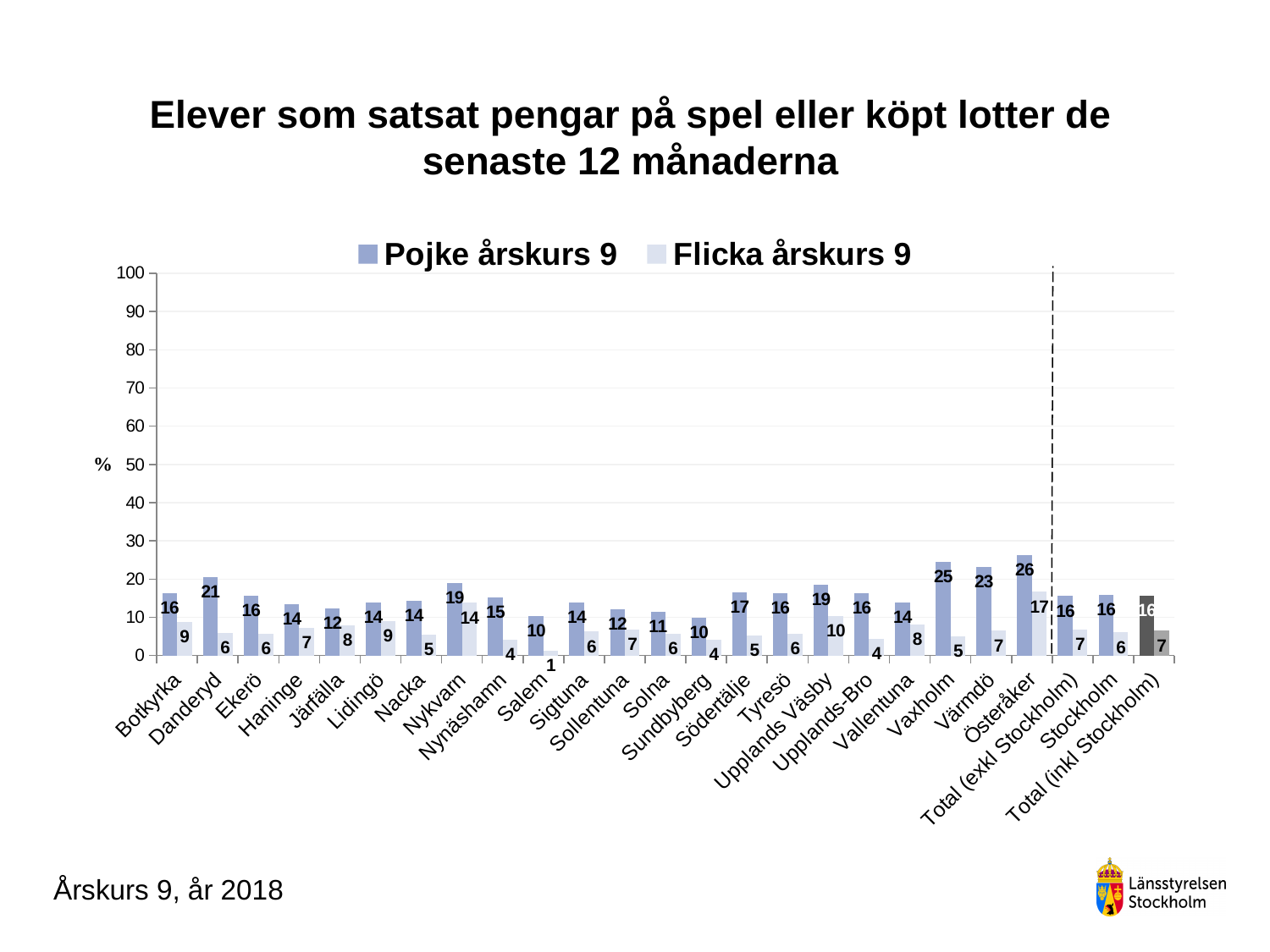

### Chart

| Category | Pojke årskurs 9 | Flicka årskurs 9 |
|---|---|---|
| Botkyrka | 16.298342541436465 | 8.841463414634147 |
| Danderyd | 20.5 | 5.88235294117647 |
| Ekerö | 15.723270440251572 | 5.673758865248227 |
| Haninge | 13.513513513513514 | 7.167235494880546 |
| Järfälla | 12.359550561797752 | 7.905138339920949 |
| Lidingö | 13.88888888888889 | 9.090909090909092 |
| Nacka | 14.317180616740089 | 5.434782608695652 |
| Nykvarn | 19.047619047619047 | 13.793103448275861 |
| Nynäshamn | 15.306122448979592 | 4.132231404958678 |
| Salem | 10.416666666666668 | 1.2658227848101267 |
| Sigtuna | 13.930348258706468 | 6.25 |
| Sollentuna | 12.146892655367232 | 6.8181818181818175 |
| Solna | 11.475409836065573 | 5.6000000000000005 |
| Sundbyberg | 10.0 | 4.132231404958678 |
| Södertälje | 16.51376146788991 | 5.198776758409786 |
| Tyresö | 16.417910447761194 | 5.612244897959184 |
| Upplands Väsby | 18.6046511627907 | 10.344827586206897 |
| Upplands-Bro | 16.363636363636363 | 4.310344827586207 |
| Vallentuna | 13.90728476821192 | 8.208955223880597 |
| Vaxholm | 24.528301886792452 | 5.0 |
| Värmdö | 23.26530612244898 | 6.521739130434782 |
| Österåker | 26.31578947368421 | 16.666666666666664 |
| Total (exkl Stockholm) | 15.554026152787337 | 6.776084407971863 |
| Stockholm | 15.857885615251298 | 6.025179856115108 |
| Total (inkl Stockholm) | 15.659217039148043 | 6.51872399445215 |
# Elever som satsat pengar på spel eller köpt lotter de senaste 12 månaderna
Årskurs 9, år 2018